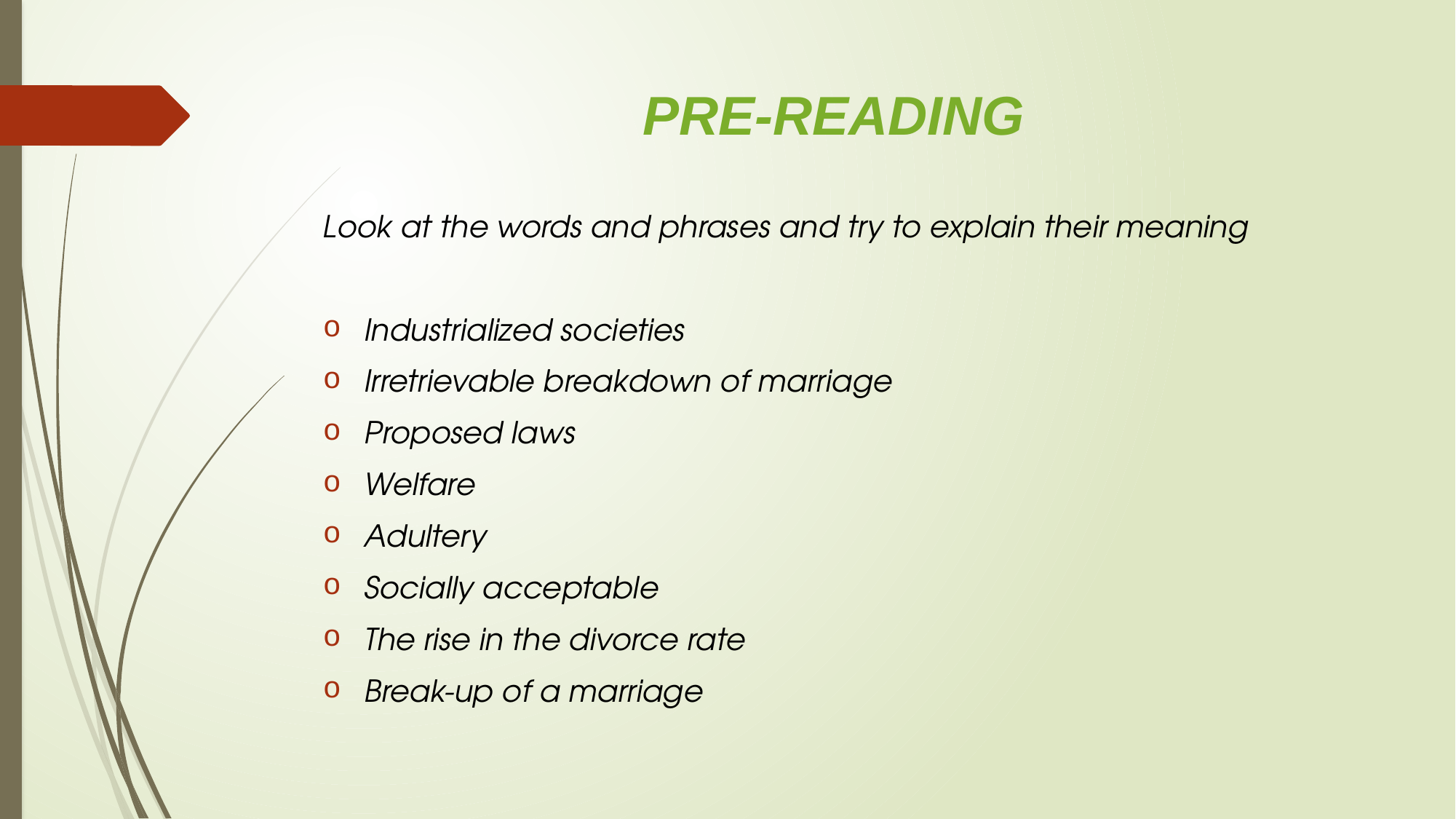

# Pre-reading
Look at the words and phrases and try to explain their meaning

Industrialized societies
Irretrievable breakdown of marriage
Proposed laws
Welfare
Adultery
Socially acceptable
The rise in the divorce rate
Break-up of a marriage